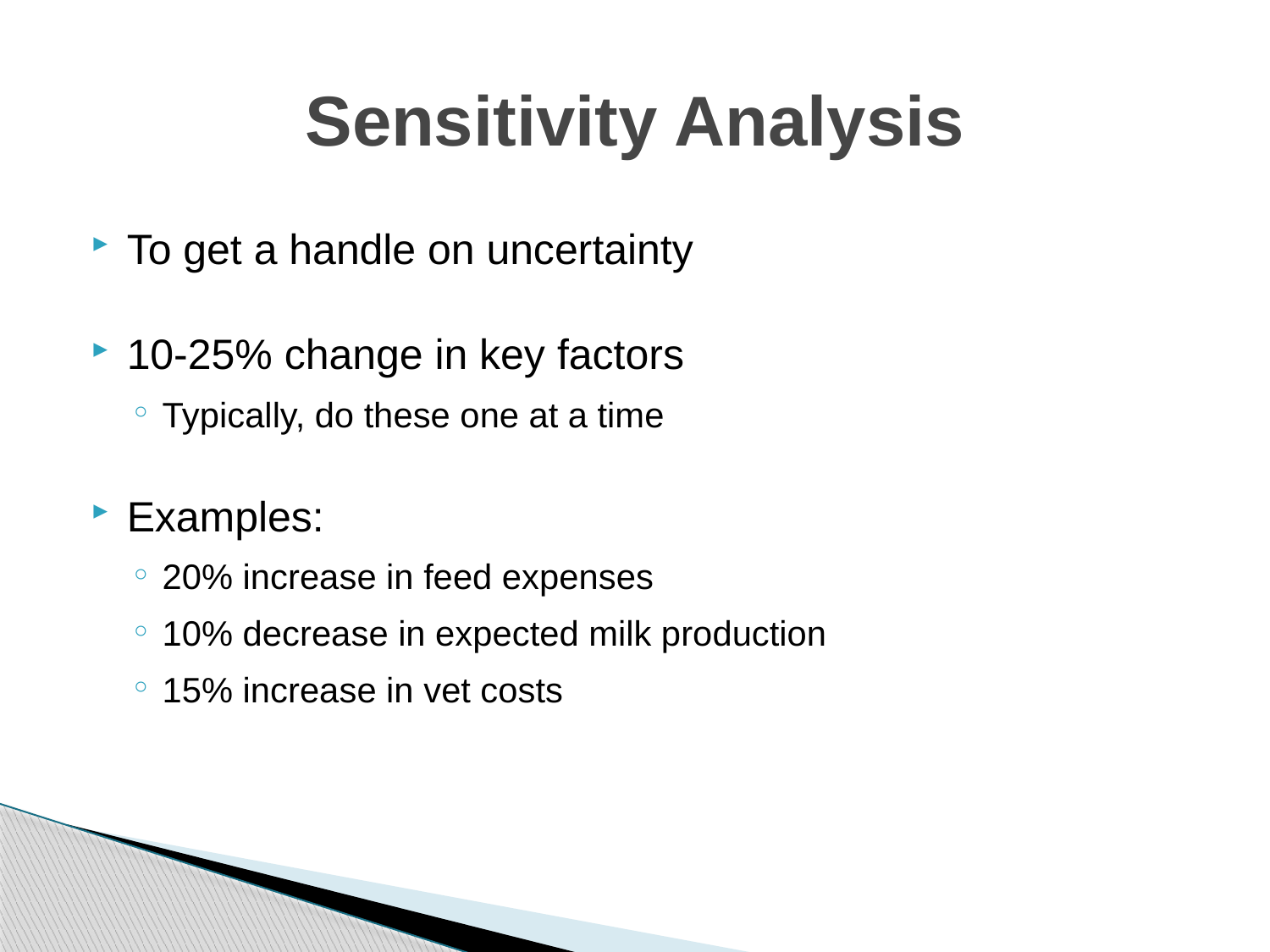

# Sensitivity Analysis
To get a handle on uncertainty

10-25% change in key factors
Typically, do these one at a time

Examples:
20% increase in feed expenses
10% decrease in expected milk production
15% increase in vet costs